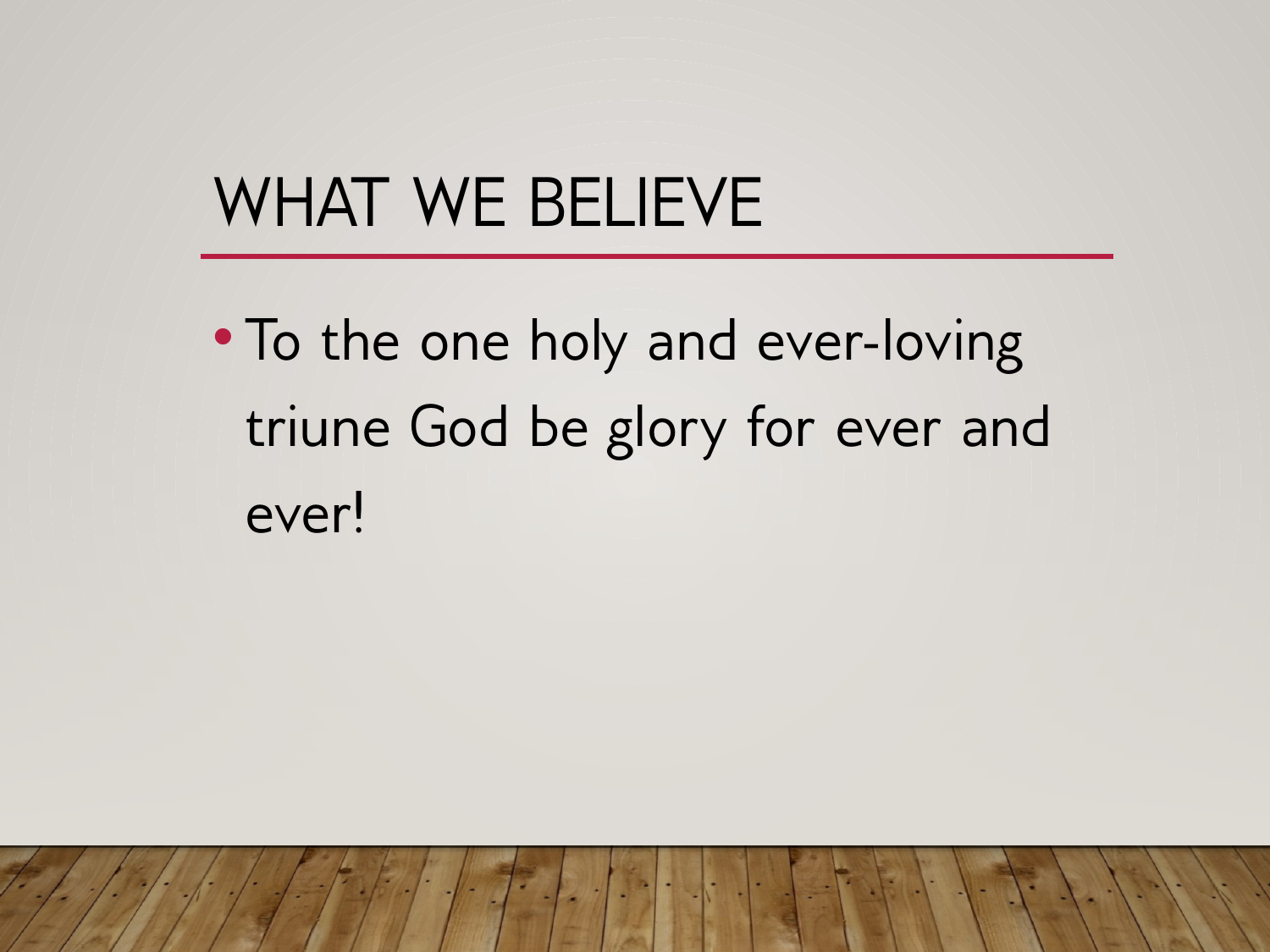

# What we believe
To the one holy and ever-loving triune God be glory for ever and ever!